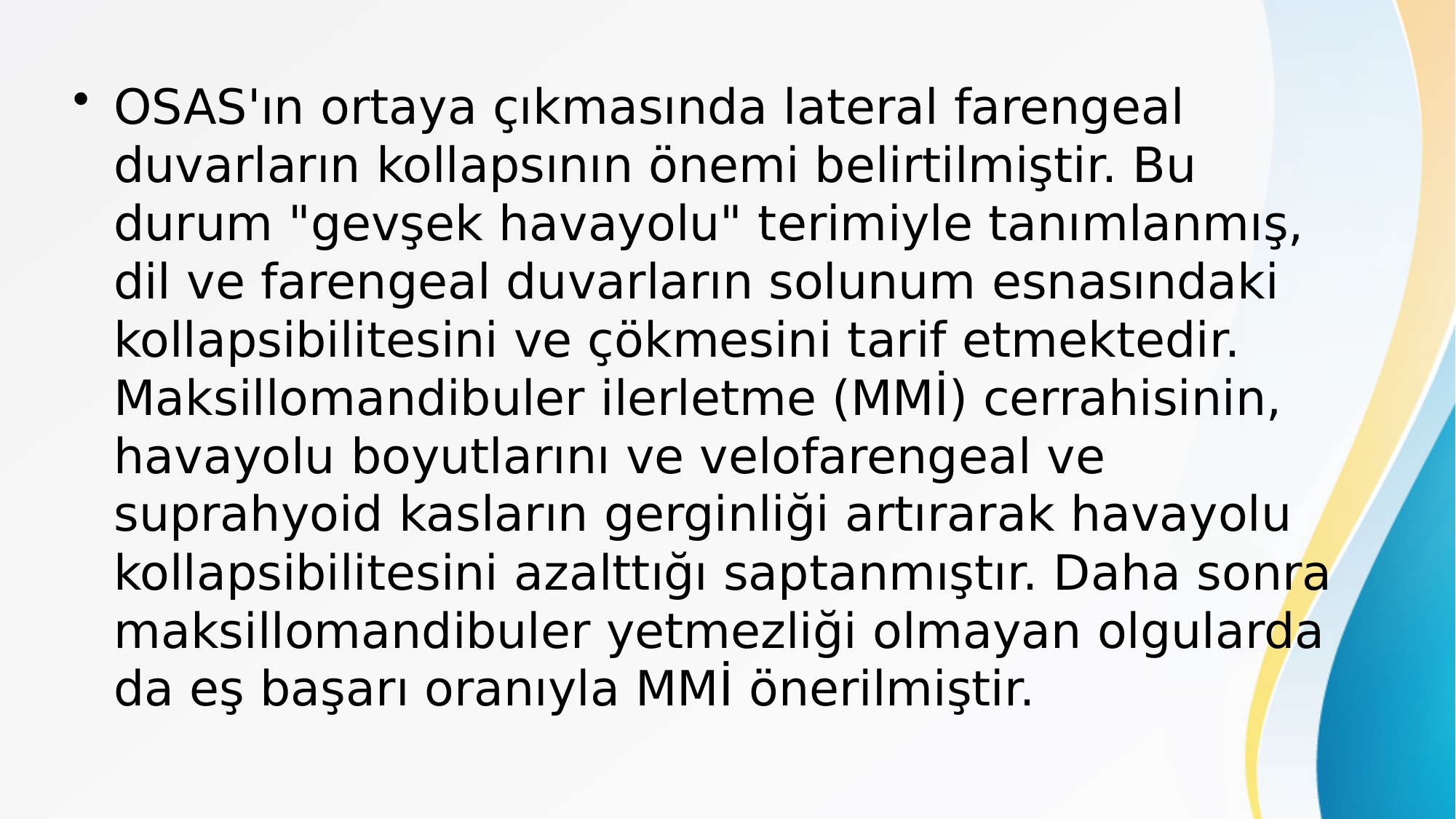

#
OSAS'ın ortaya çıkmasında lateral farengeal duvarların kollapsının önemi belirtilmiştir. Bu durum "gevşek havayolu" terimiyle tanımlanmış, dil ve farengeal duvarların solunum esnasındaki kollapsibilitesini ve çökmesini tarif etmektedir. Maksillomandibuler ilerletme (MMİ) cerrahisinin, havayolu boyutlarını ve velofarengeal ve suprahyoid kasların gerginliği artırarak havayolu kollapsibilitesini azalttığı saptanmıştır. Daha sonra maksillomandibuler yetmezliği olmayan olgularda da eş başarı oranıyla MMİ önerilmiştir.